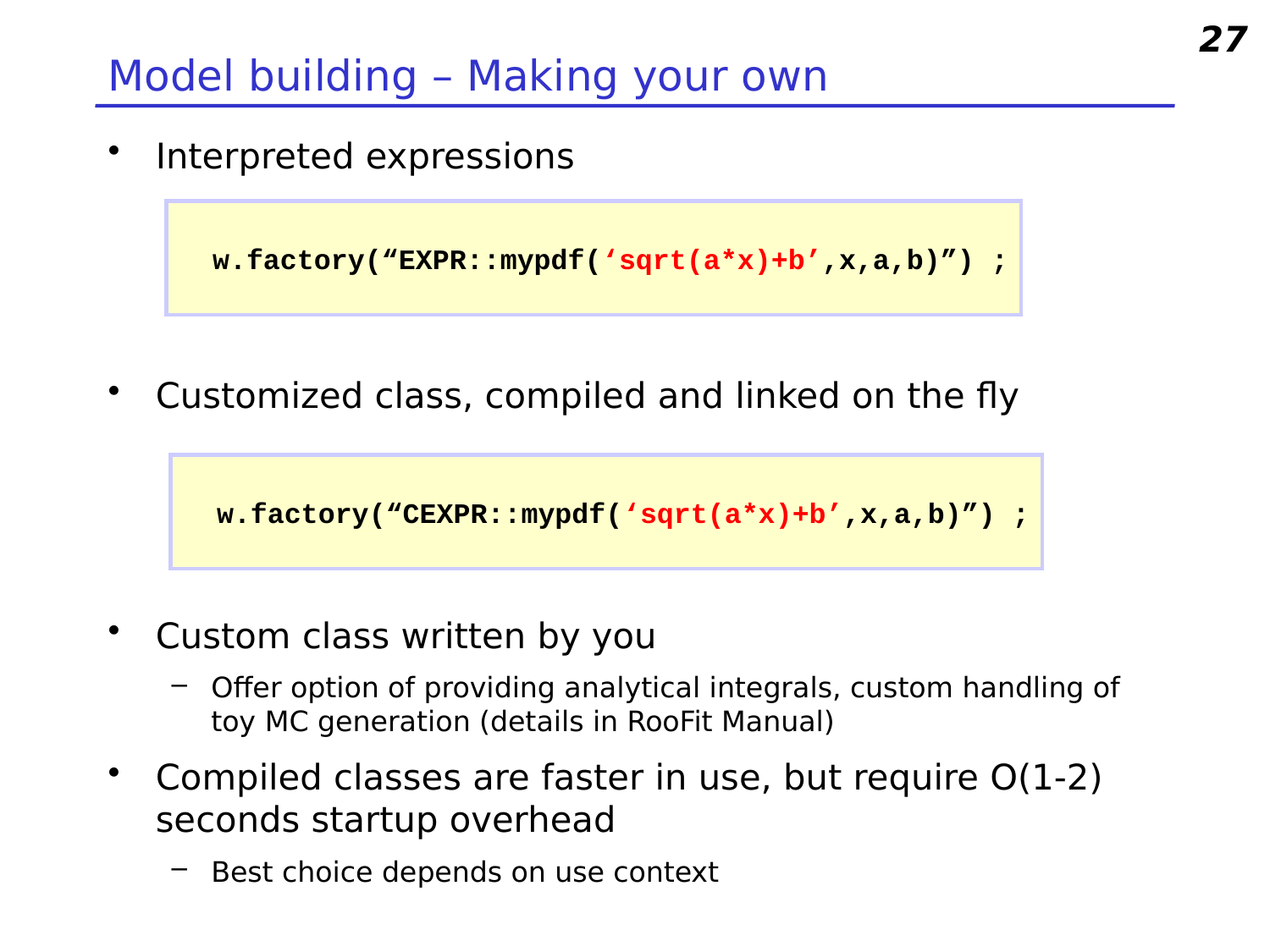

27
# Model building – Making your own
Interpreted expressions

Customized class, compiled and linked on the fly

Custom class written by you
Offer option of providing analytical integrals, custom handling of toy MC generation (details in RooFit Manual)
Compiled classes are faster in use, but require O(1-2) seconds startup overhead
Best choice depends on use context

  w.factory(“EXPR::mypdf(‘sqrt(a*x)+b’,x,a,b)”) ;
  w.factory(“CEXPR::mypdf(‘sqrt(a*x)+b’,x,a,b)”) ;